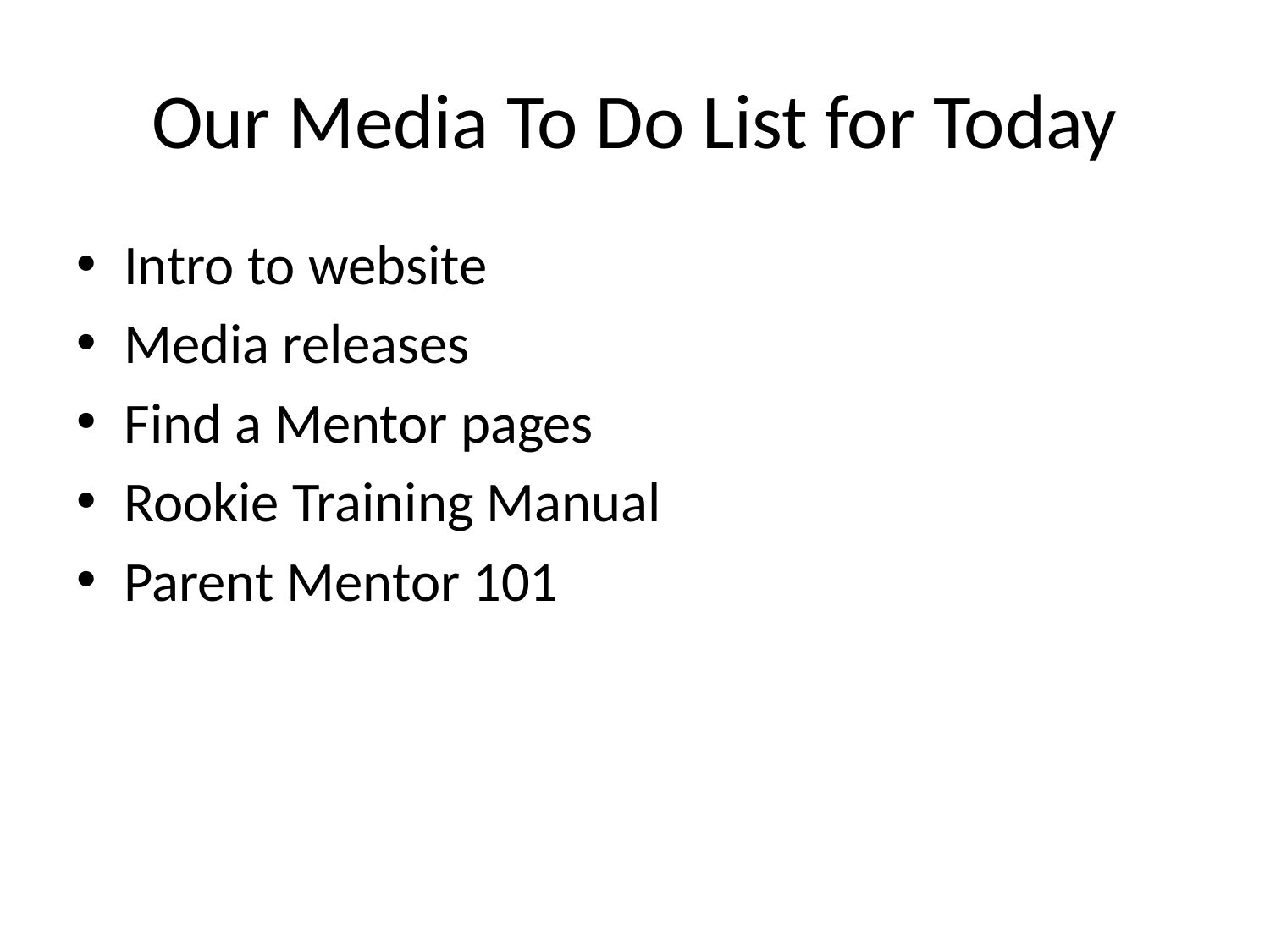

# Our Media To Do List for Today
Intro to website
Media releases
Find a Mentor pages
Rookie Training Manual
Parent Mentor 101